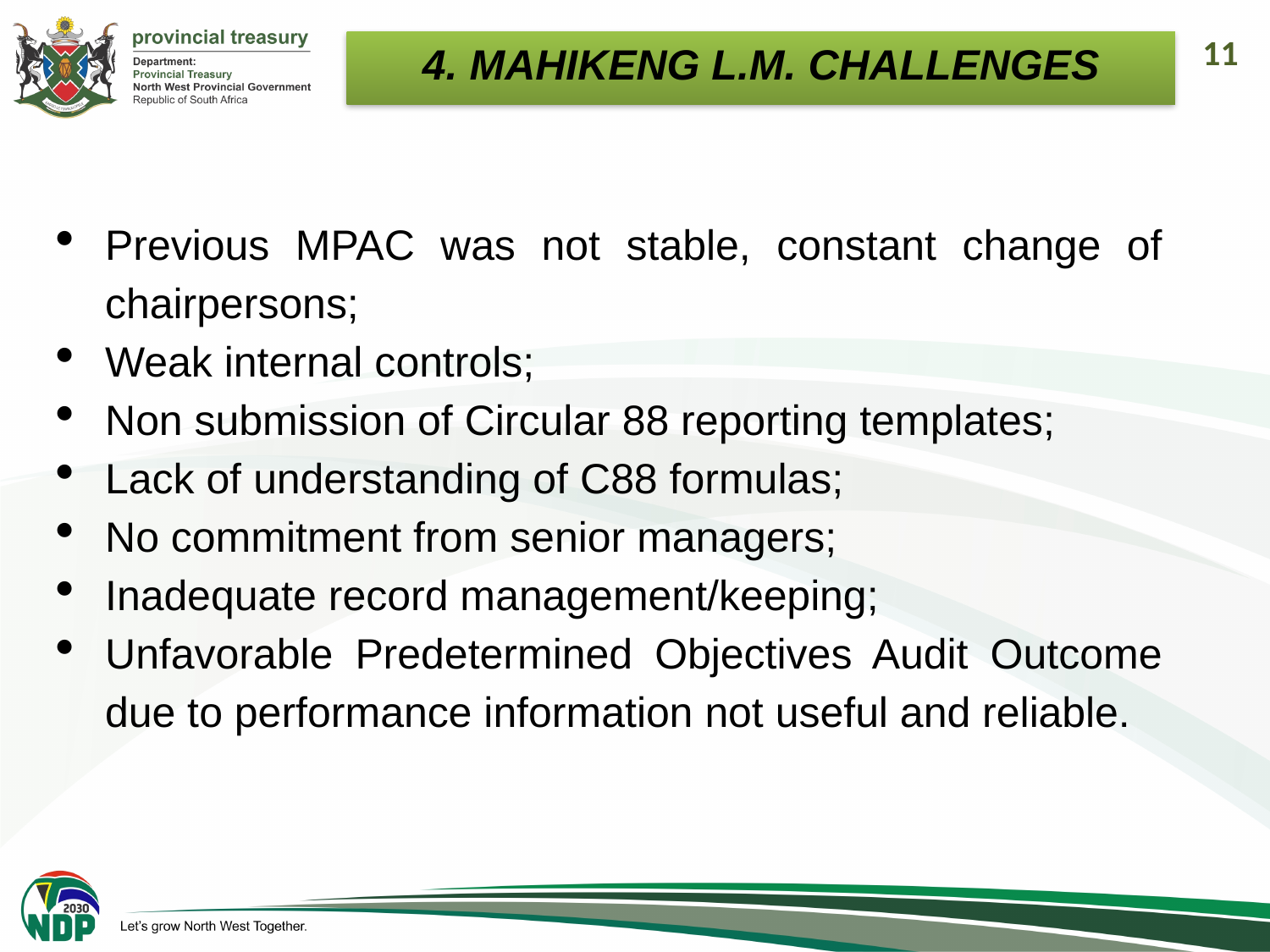

11
4. MAHIKENG L.M. CHALLENGES
Previous MPAC was not stable, constant change of chairpersons;
Weak internal controls;
Non submission of Circular 88 reporting templates;
Lack of understanding of C88 formulas;
No commitment from senior managers;
Inadequate record management/keeping;
Unfavorable Predetermined Objectives Audit Outcome due to performance information not useful and reliable.